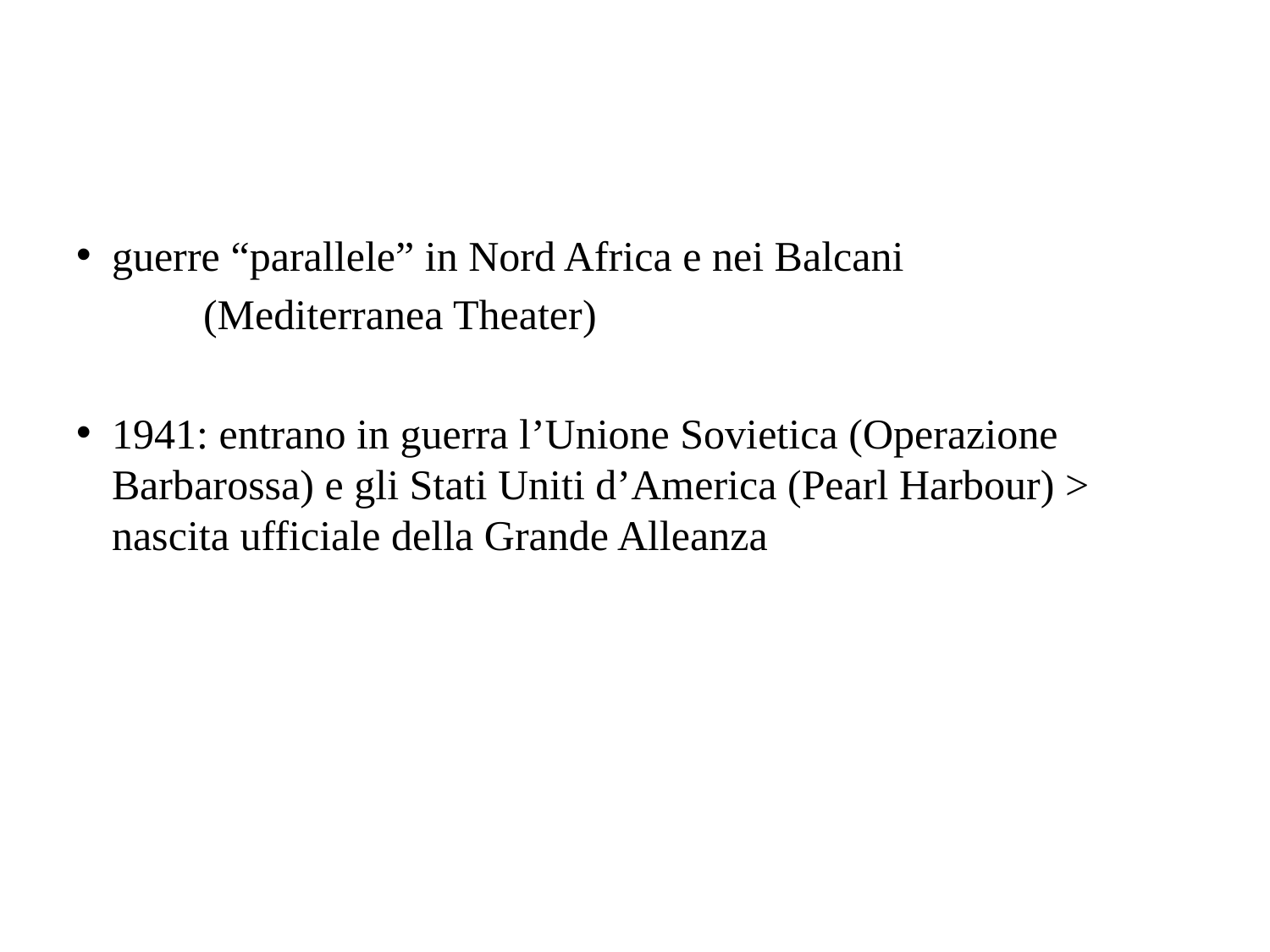

guerre “parallele” in Nord Africa e nei Balcani
	(Mediterranea Theater)

1941: entrano in guerra l’Unione Sovietica (Operazione Barbarossa) e gli Stati Uniti d’America (Pearl Harbour) > nascita ufficiale della Grande Alleanza